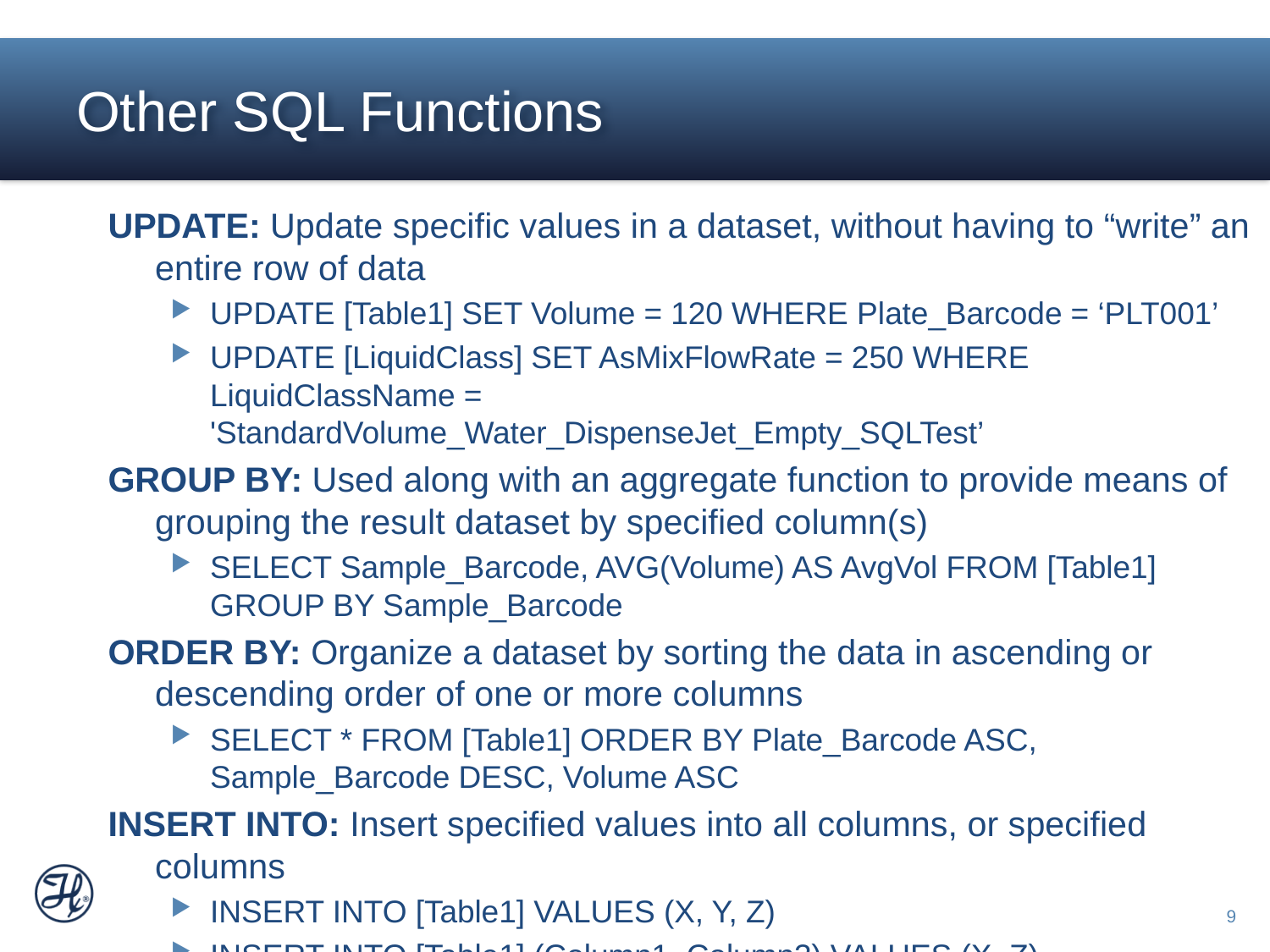

# Other SQL Functions

UPDATE: Update specific values in a dataset, without having to “write” an entire row of data
UPDATE [Table1] SET Volume = 120 WHERE Plate_Barcode = ‘PLT001’
UPDATE [LiquidClass] SET AsMixFlowRate = 250 WHERE LiquidClassName = 'StandardVolume_Water_DispenseJet_Empty_SQLTest’
GROUP BY: Used along with an aggregate function to provide means of grouping the result dataset by specified column(s)
SELECT Sample_Barcode, AVG(Volume) AS AvgVol FROM [Table1] GROUP BY Sample_Barcode
ORDER BY: Organize a dataset by sorting the data in ascending or descending order of one or more columns
SELECT * FROM [Table1] ORDER BY Plate_Barcode ASC, Sample_Barcode DESC, Volume ASC
INSERT INTO: Insert specified values into all columns, or specified columns
INSERT INTO [Table1] VALUES (X, Y, Z)
INSERT INTO [Table1] (Column1, Column3) VALUES (X, Z)